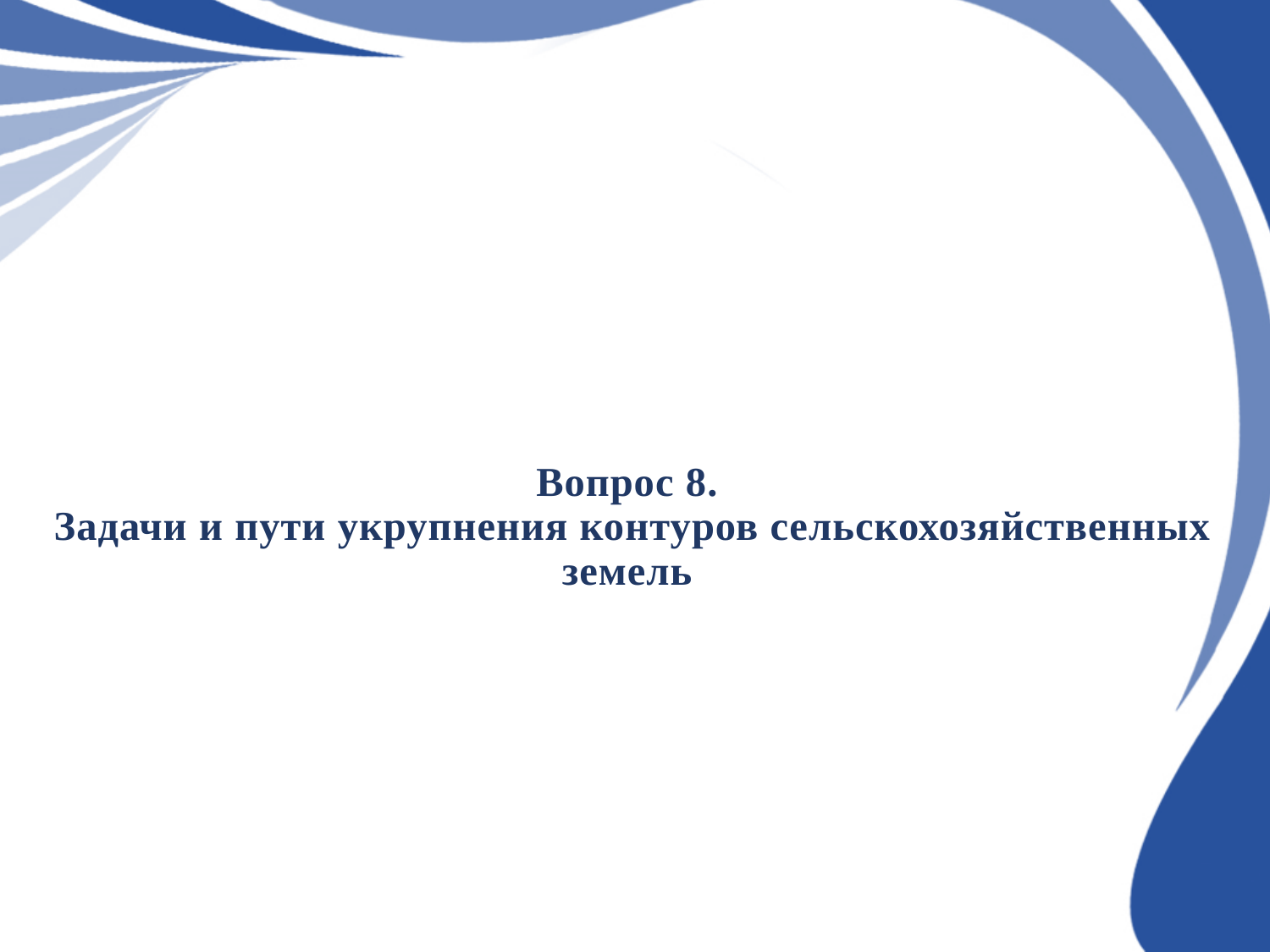

# Вопрос 8. Задачи и пути укрупнения контуров сельскохозяйственных земель